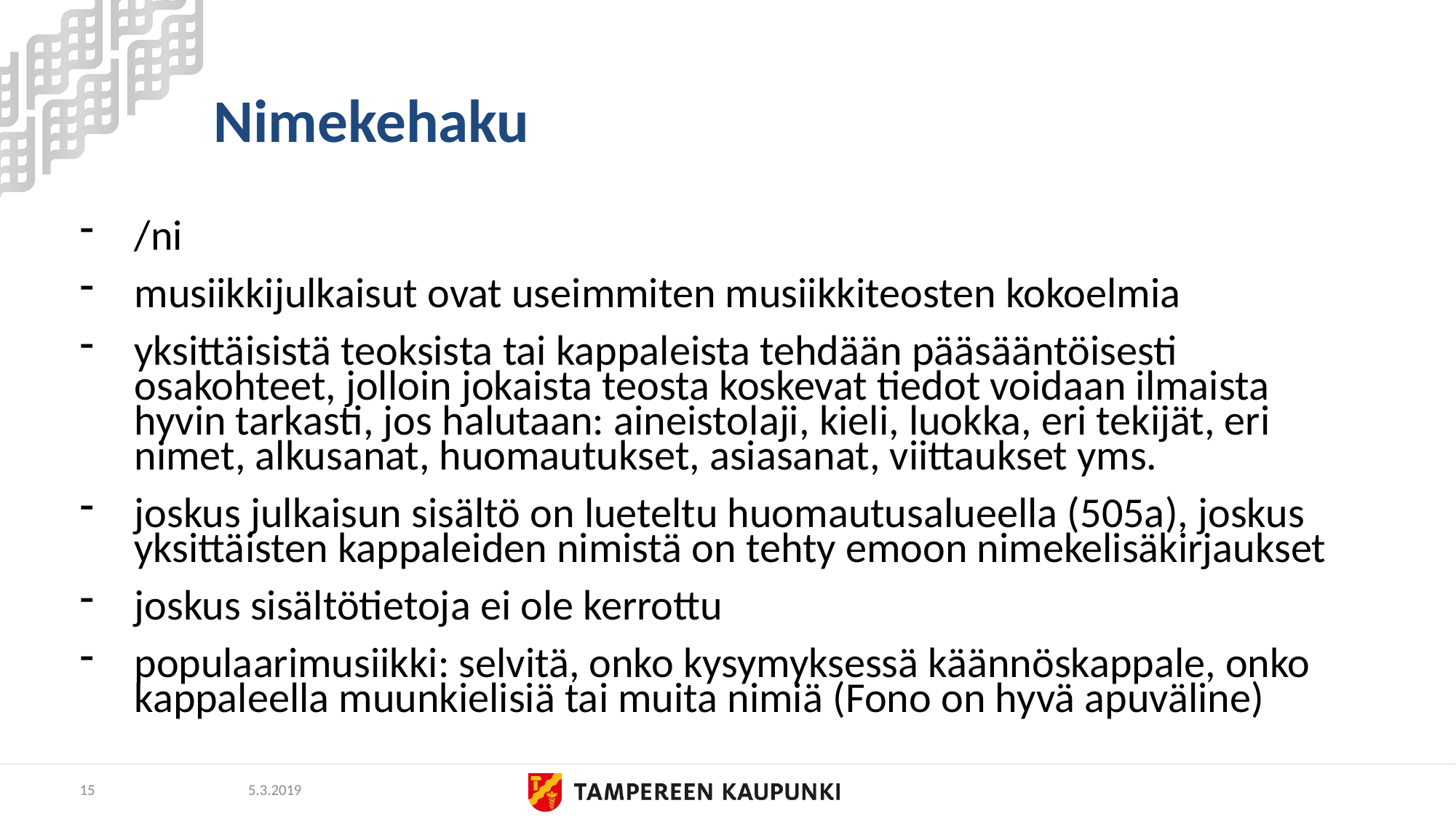

# Nimekehaku
/ni
musiikkijulkaisut ovat useimmiten musiikkiteosten kokoelmia
yksittäisistä teoksista tai kappaleista tehdään pääsääntöisesti osakohteet, jolloin jokaista teosta koskevat tiedot voidaan ilmaista hyvin tarkasti, jos halutaan: aineistolaji, kieli, luokka, eri tekijät, eri nimet, alkusanat, huomautukset, asiasanat, viittaukset yms.
joskus julkaisun sisältö on lueteltu huomautusalueella (505a), joskus yksittäisten kappaleiden nimistä on tehty emoon nimekelisäkirjaukset
joskus sisältötietoja ei ole kerrottu
populaarimusiikki: selvitä, onko kysymyksessä käännöskappale, onko kappaleella muunkielisiä tai muita nimiä (Fono on hyvä apuväline)
15
5.3.2019